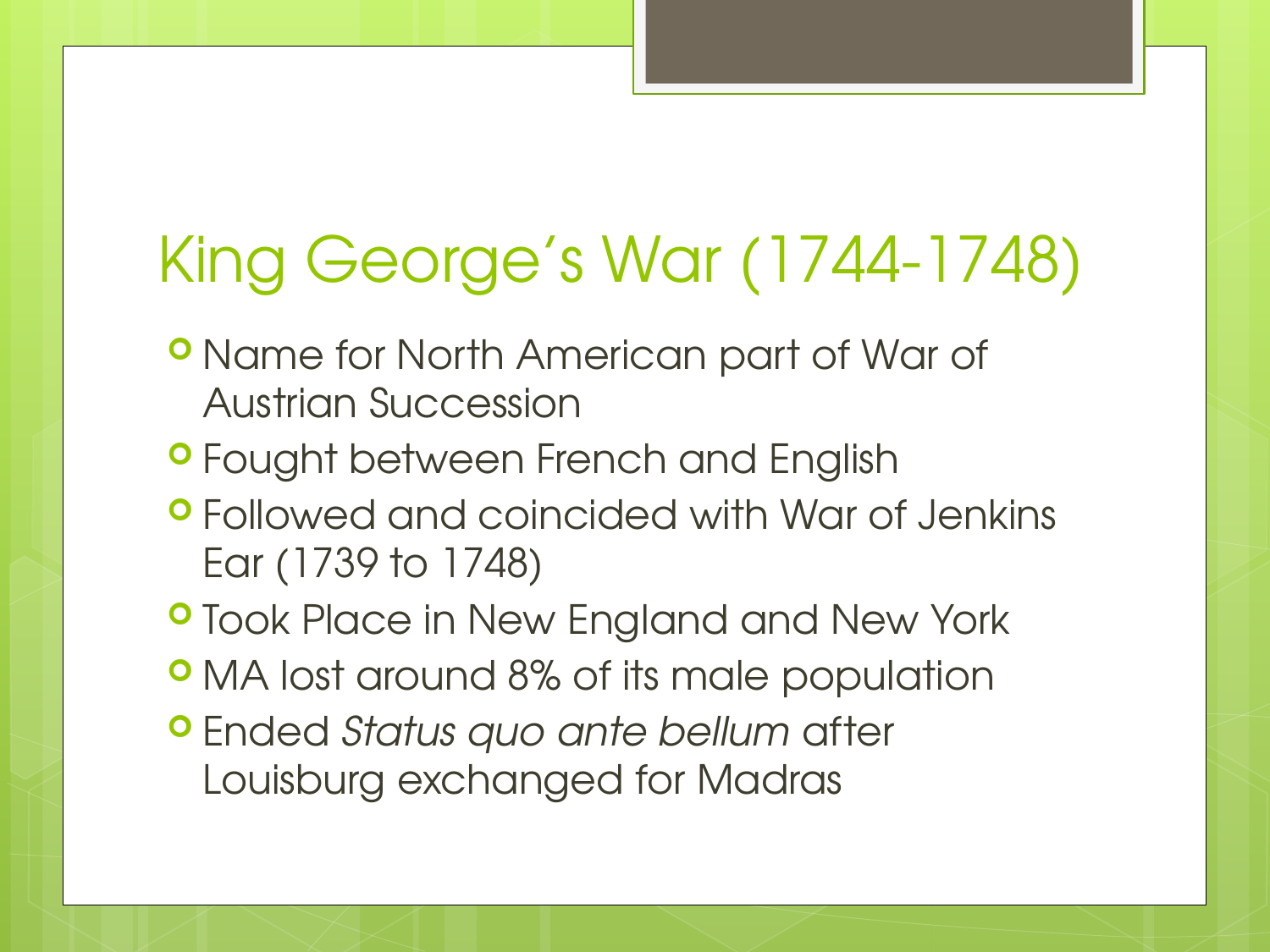

# King George’s War (1744-1748)
Name for North American part of War of Austrian Succession
Fought between French and English
Followed and coincided with War of Jenkins Ear (1739 to 1748)
Took Place in New England and New York
MA lost around 8% of its male population
Ended Status quo ante bellum after Louisburg exchanged for Madras